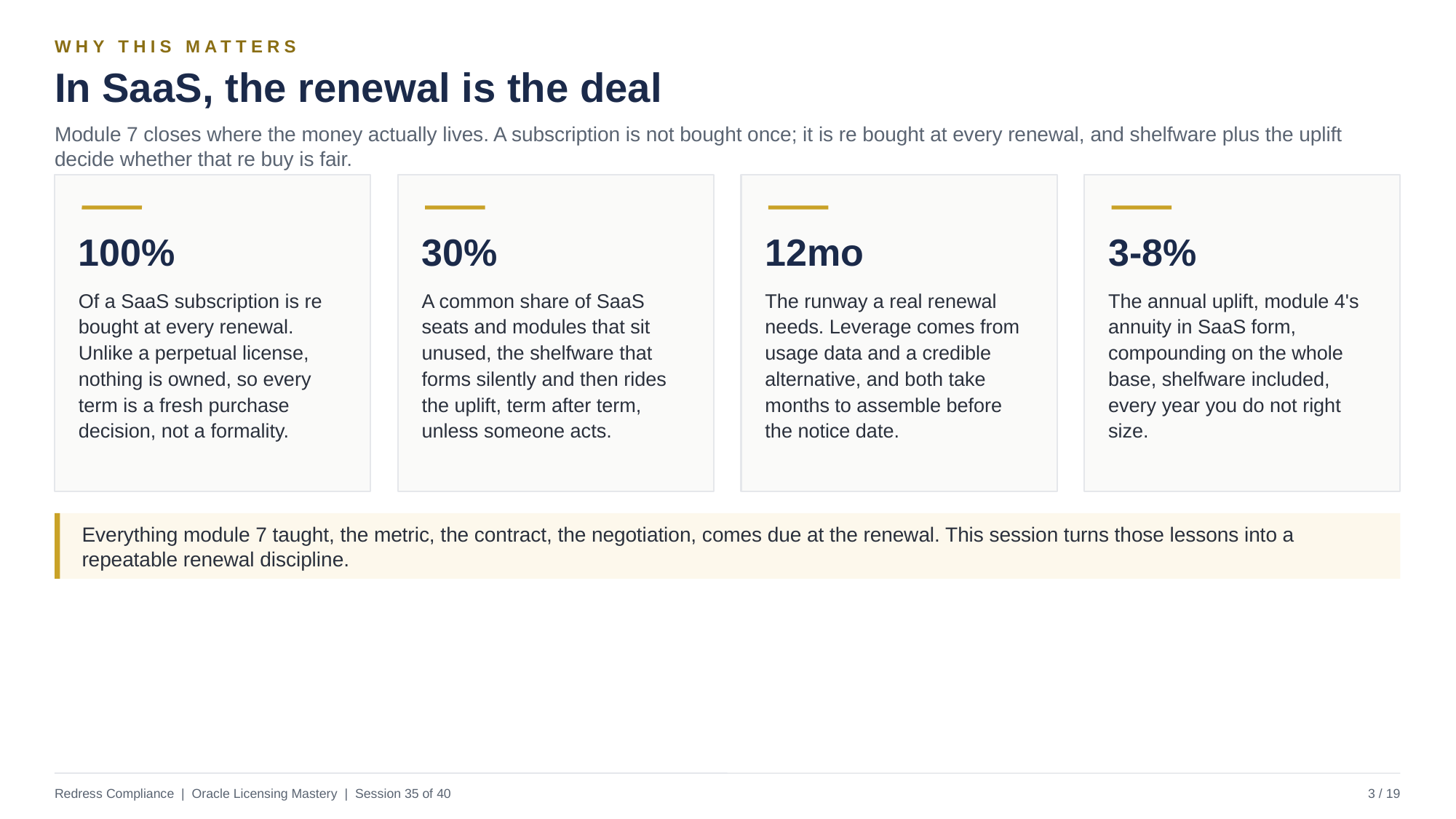

WHY THIS MATTERS
In SaaS, the renewal is the deal
Module 7 closes where the money actually lives. A subscription is not bought once; it is re bought at every renewal, and shelfware plus the uplift decide whether that re buy is fair.

100%
30%
12mo
3-8%
Of a SaaS subscription is re bought at every renewal. Unlike a perpetual license, nothing is owned, so every term is a fresh purchase decision, not a formality.
A common share of SaaS seats and modules that sit unused, the shelfware that forms silently and then rides the uplift, term after term, unless someone acts.
The runway a real renewal needs. Leverage comes from usage data and a credible alternative, and both take months to assemble before the notice date.
The annual uplift, module 4's annuity in SaaS form, compounding on the whole base, shelfware included, every year you do not right size.

Everything module 7 taught, the metric, the contract, the negotiation, comes due at the renewal. This session turns those lessons into a repeatable renewal discipline.

Redress Compliance  |  Oracle Licensing Mastery  |  Session 35 of 40
3 / 19